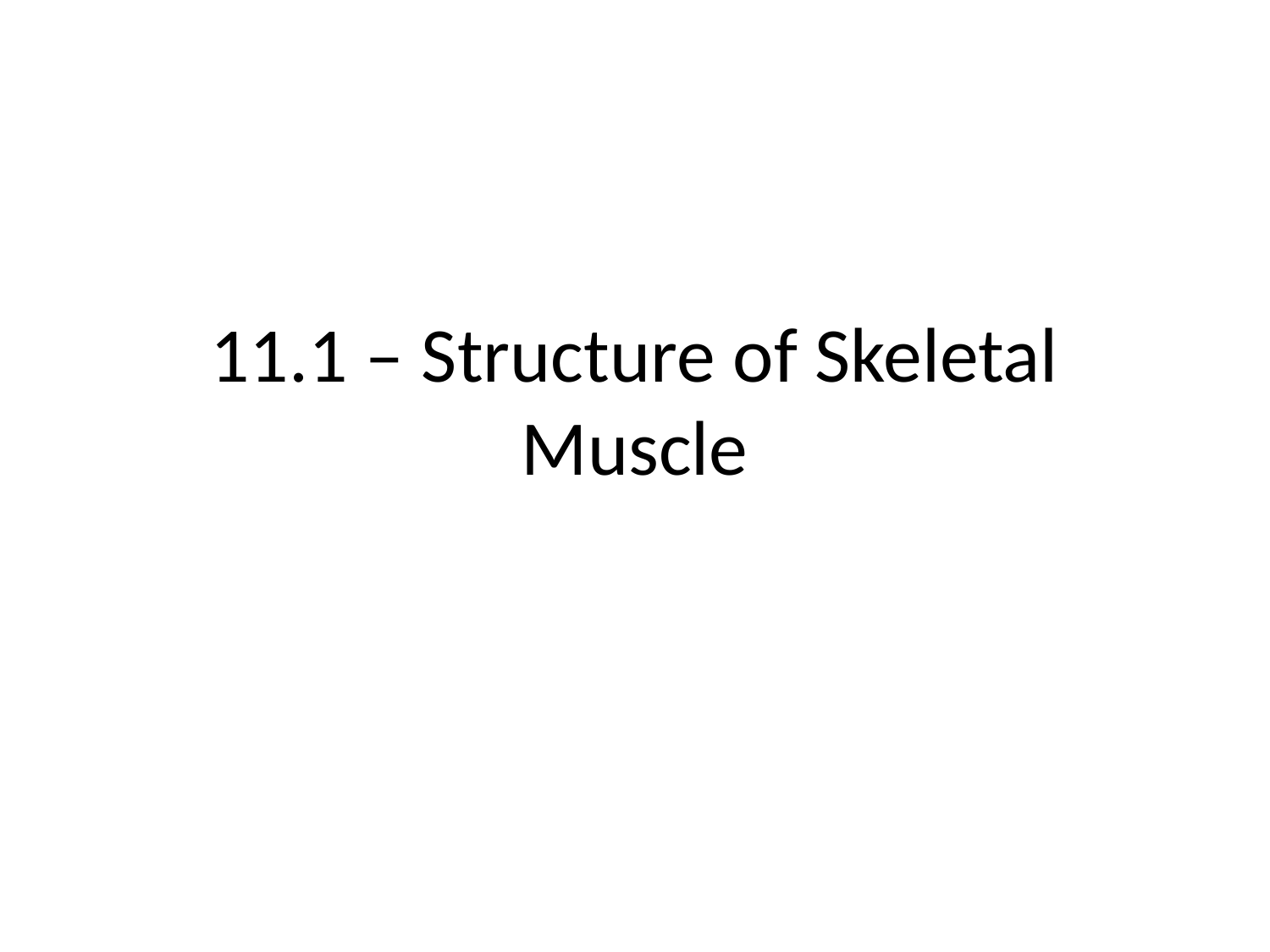

# 11.1 – Structure of Skeletal Muscle